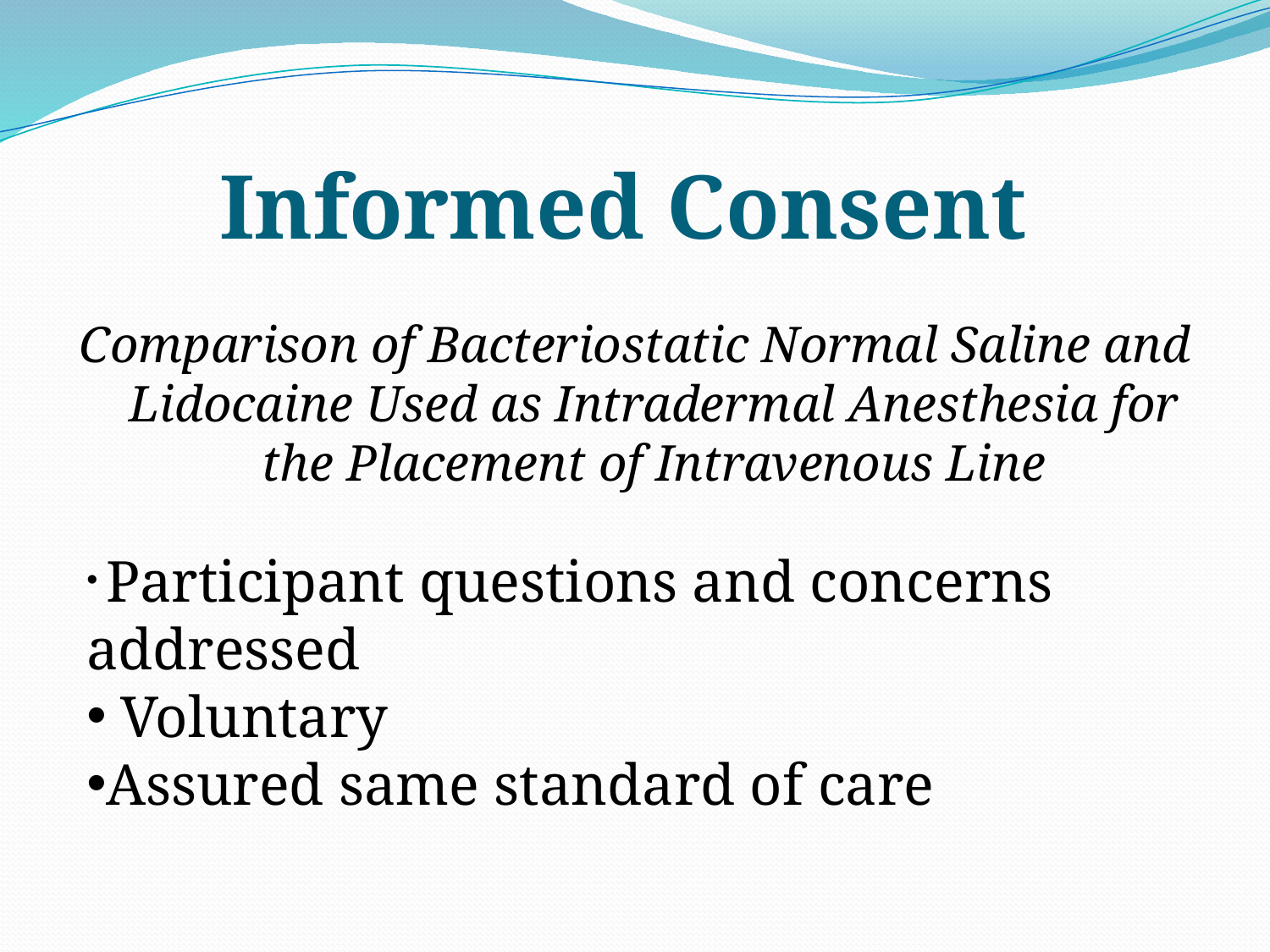

# Informed Consent
Comparison of Bacteriostatic Normal Saline and Lidocaine Used as Intradermal Anesthesia for the Placement of Intravenous Line

 Participant questions and concerns addressed
 Voluntary
Assured same standard of care